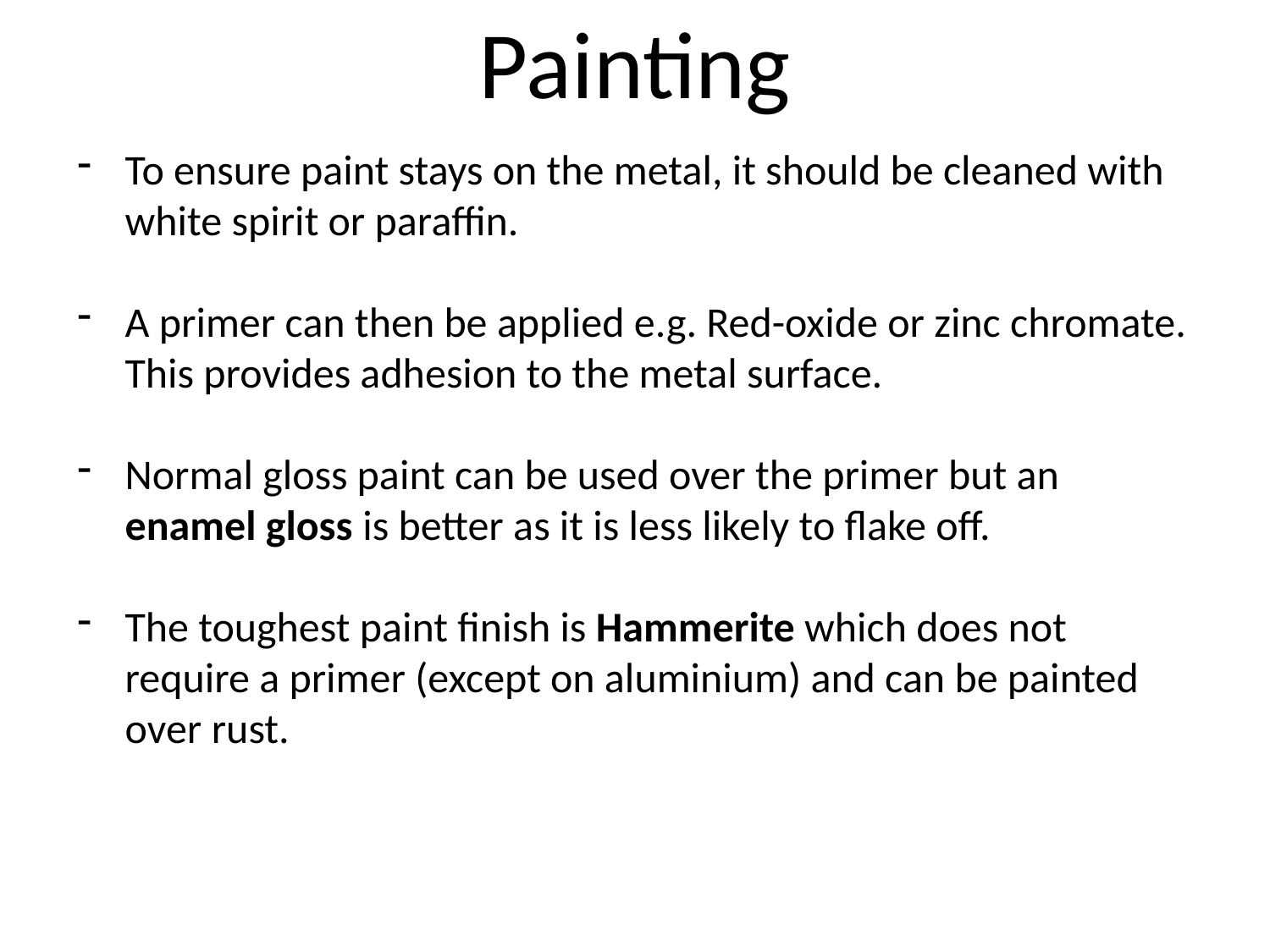

# Painting
To ensure paint stays on the metal, it should be cleaned with white spirit or paraffin.
A primer can then be applied e.g. Red-oxide or zinc chromate. This provides adhesion to the metal surface.
Normal gloss paint can be used over the primer but an enamel gloss is better as it is less likely to flake off.
The toughest paint finish is Hammerite which does not require a primer (except on aluminium) and can be painted over rust.